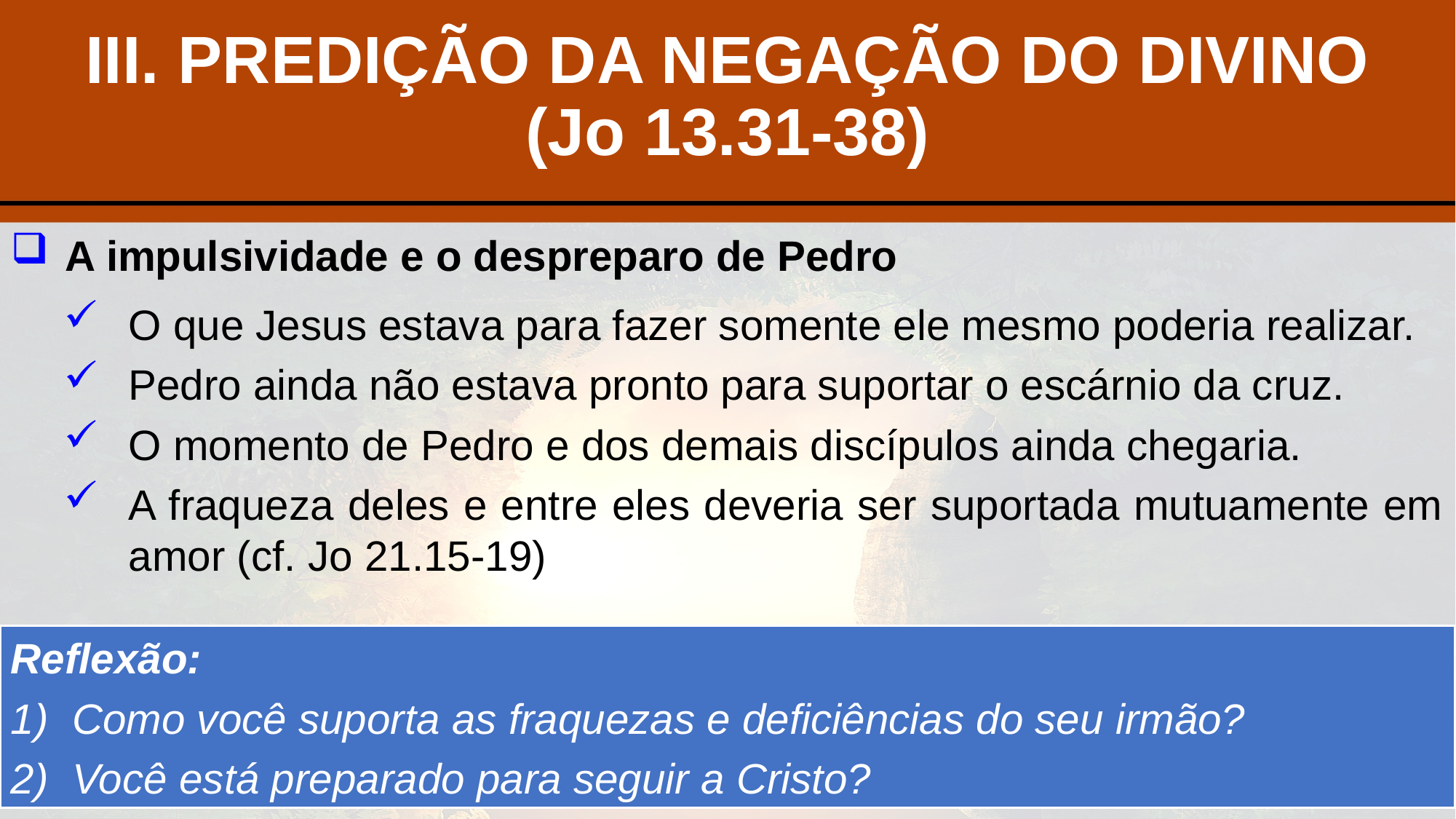

# III. PREDIÇÃO DA NEGAÇÃO DO DIVINO (Jo 13.31-38)
A impulsividade e o despreparo de Pedro
O que Jesus estava para fazer somente ele mesmo poderia realizar.
Pedro ainda não estava pronto para suportar o escárnio da cruz.
O momento de Pedro e dos demais discípulos ainda chegaria.
A fraqueza deles e entre eles deveria ser suportada mutuamente em amor (cf. Jo 21.15-19)
Reflexão:
Como você suporta as fraquezas e deficiências do seu irmão?
Você está preparado para seguir a Cristo?